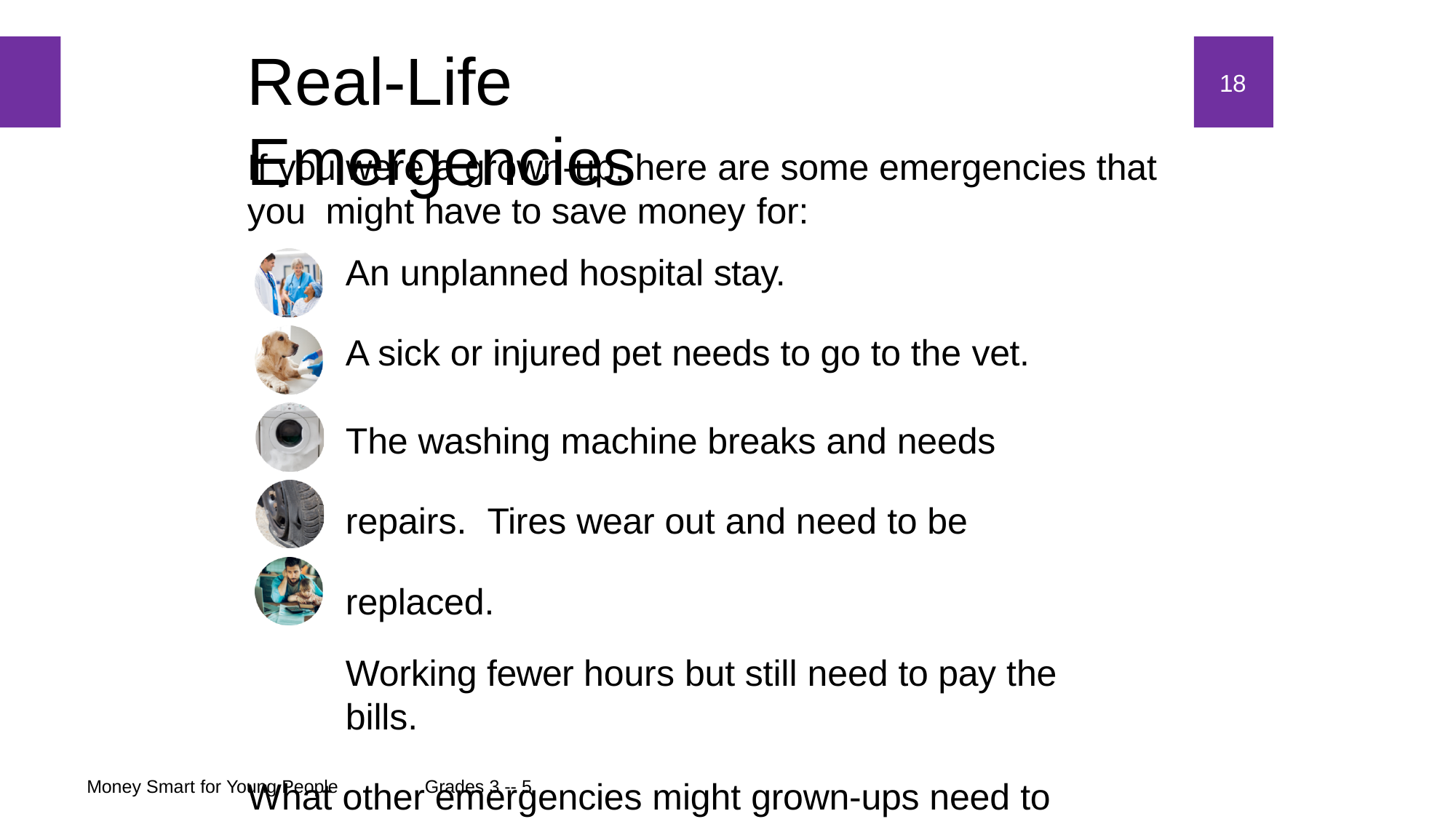

# Real-Life Emergencies
18
If you were a grown-up, here are some emergencies that you  might have to save money for:
An unplanned hospital stay.
A sick or injured pet needs to go to the vet.
The washing machine breaks and needs repairs.  Tires wear out and need to be replaced.
Working fewer hours but still need to pay the bills.
What other emergencies might grown-ups need to save for?

Money Smart for Young People
Grades 3 -- 5